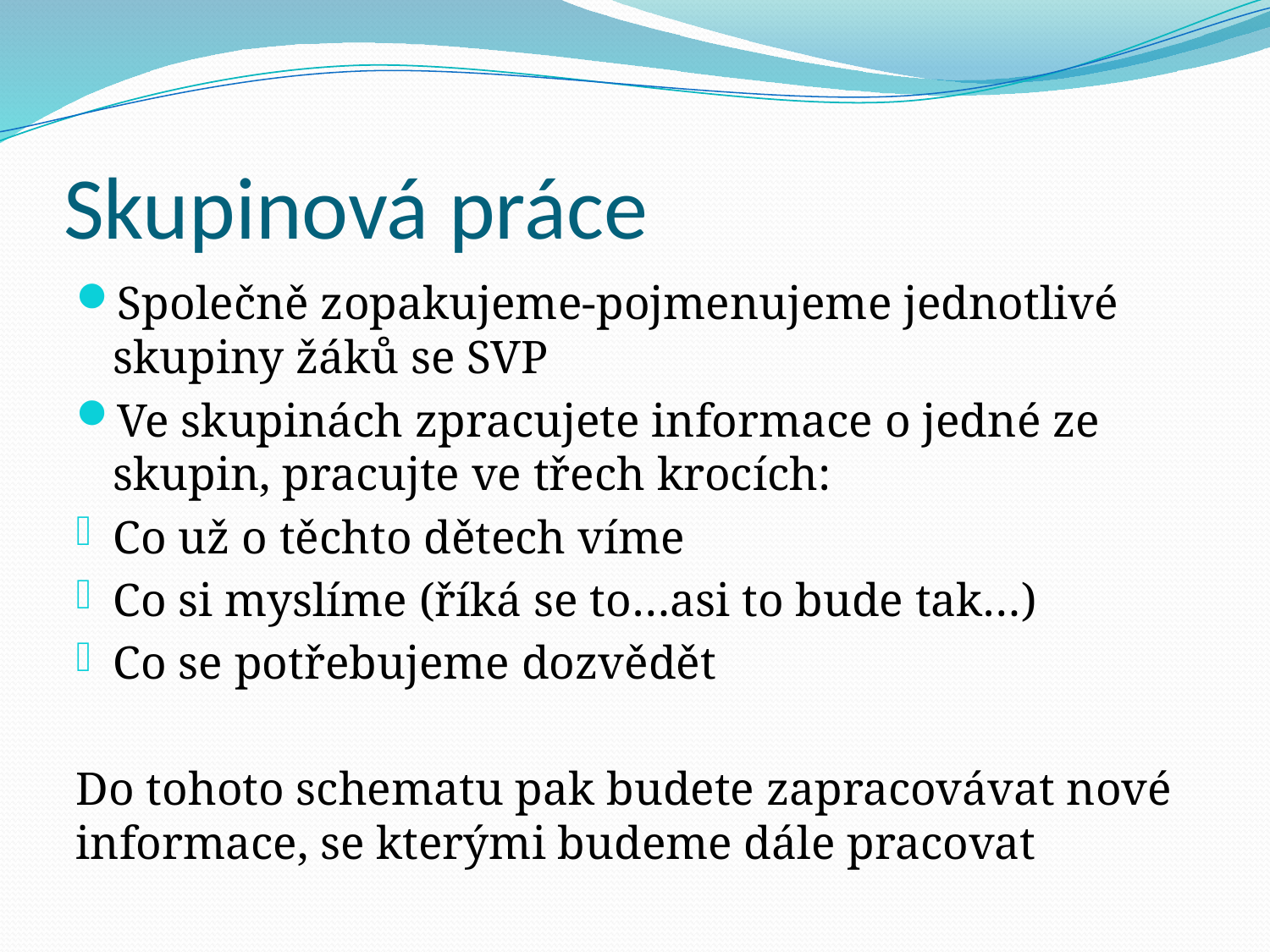

# Skupinová práce
Společně zopakujeme-pojmenujeme jednotlivé skupiny žáků se SVP
Ve skupinách zpracujete informace o jedné ze skupin, pracujte ve třech krocích:
Co už o těchto dětech víme
Co si myslíme (říká se to…asi to bude tak…)
Co se potřebujeme dozvědět

Do tohoto schematu pak budete zapracovávat nové informace, se kterými budeme dále pracovat